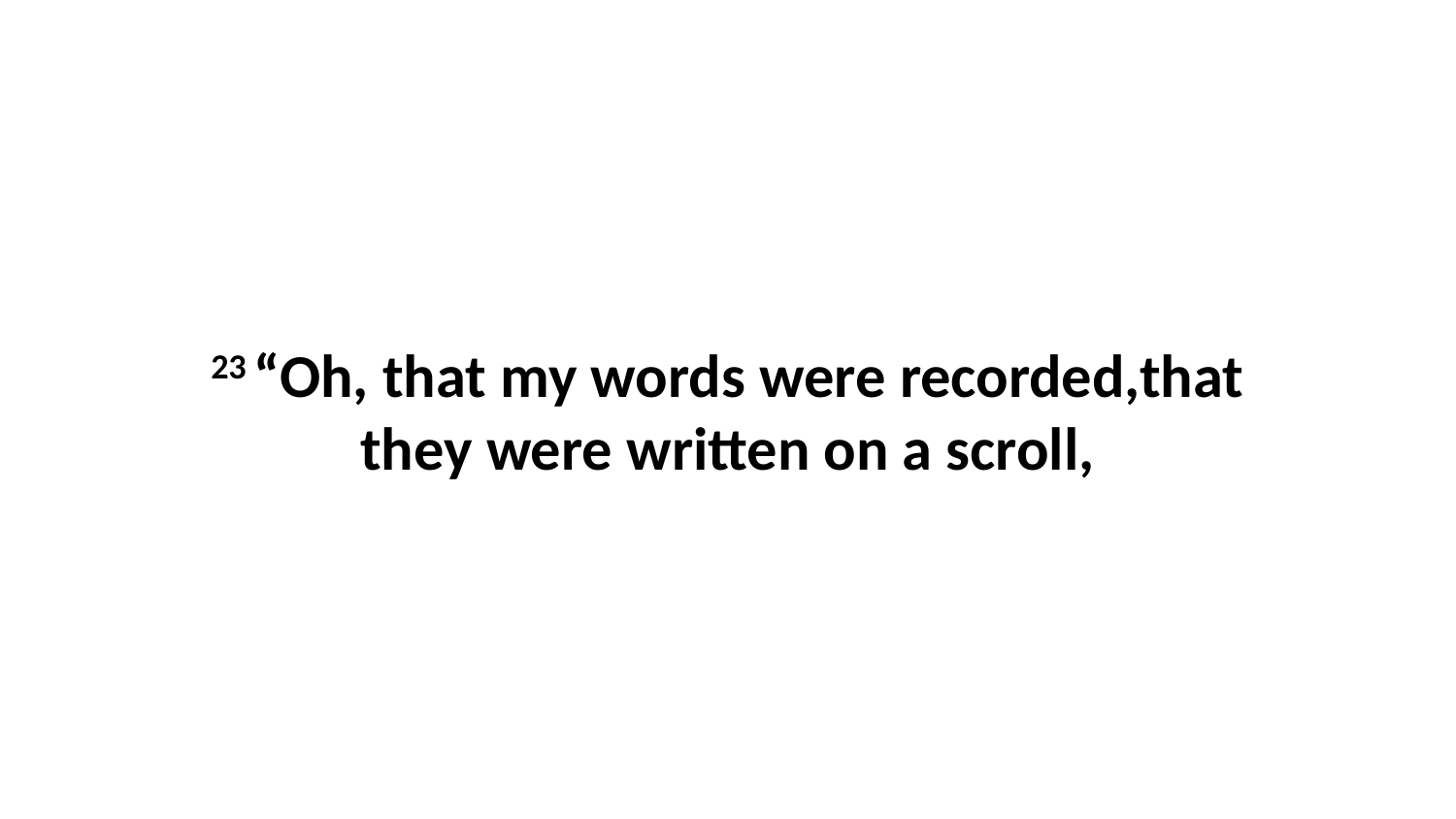

23 “Oh, that my words were recorded,that they were written on a scroll,